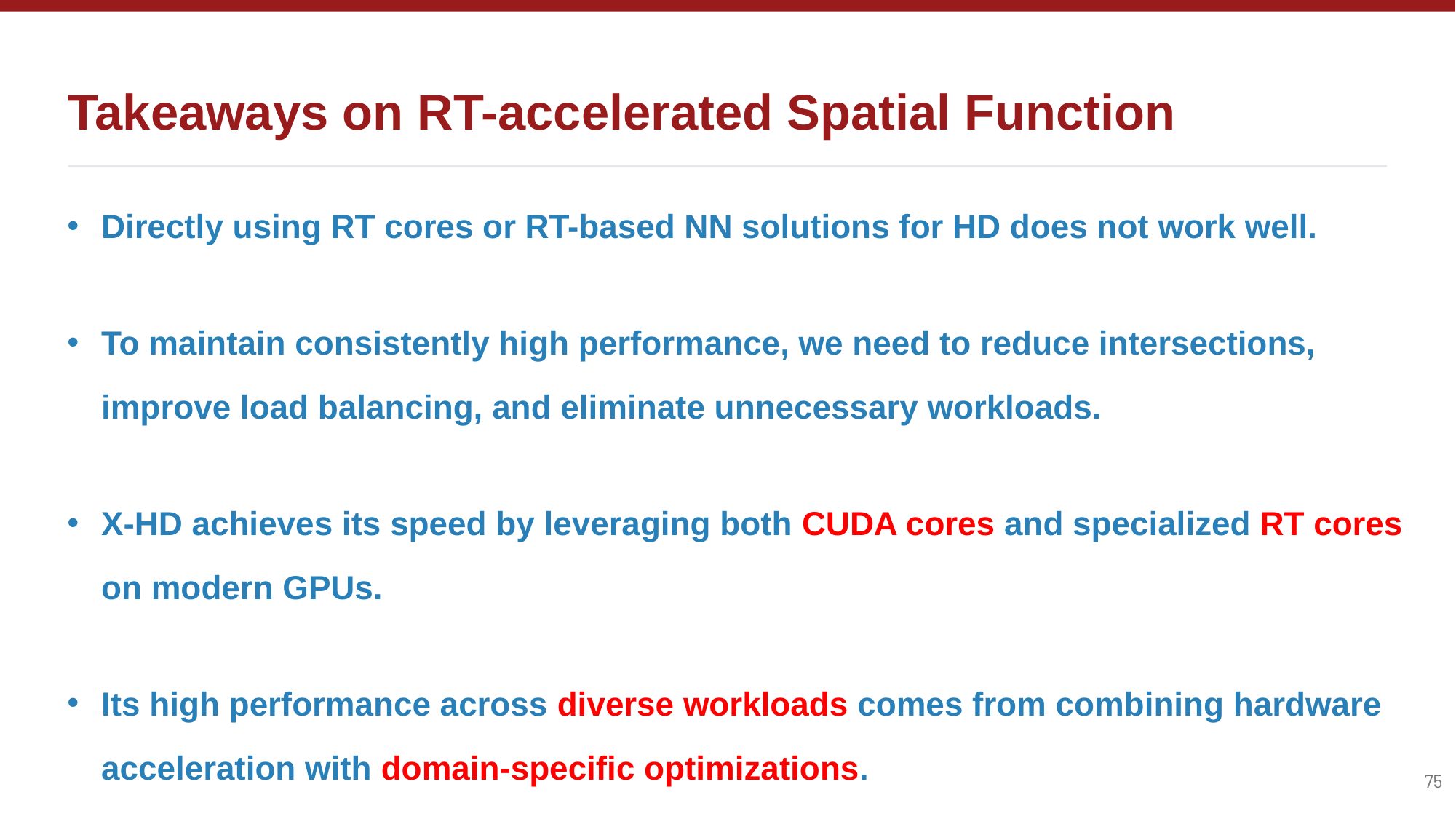

Takeaways on RT-accelerated Spatial Function
Directly using RT cores or RT-based NN solutions for HD does not work well.

To maintain consistently high performance, we need to reduce intersections, improve load balancing, and eliminate unnecessary workloads.

X-HD achieves its speed by leveraging both CUDA cores and specialized RT cores on modern GPUs.

Its high performance across diverse workloads comes from combining hardware acceleration with domain-specific optimizations.

75